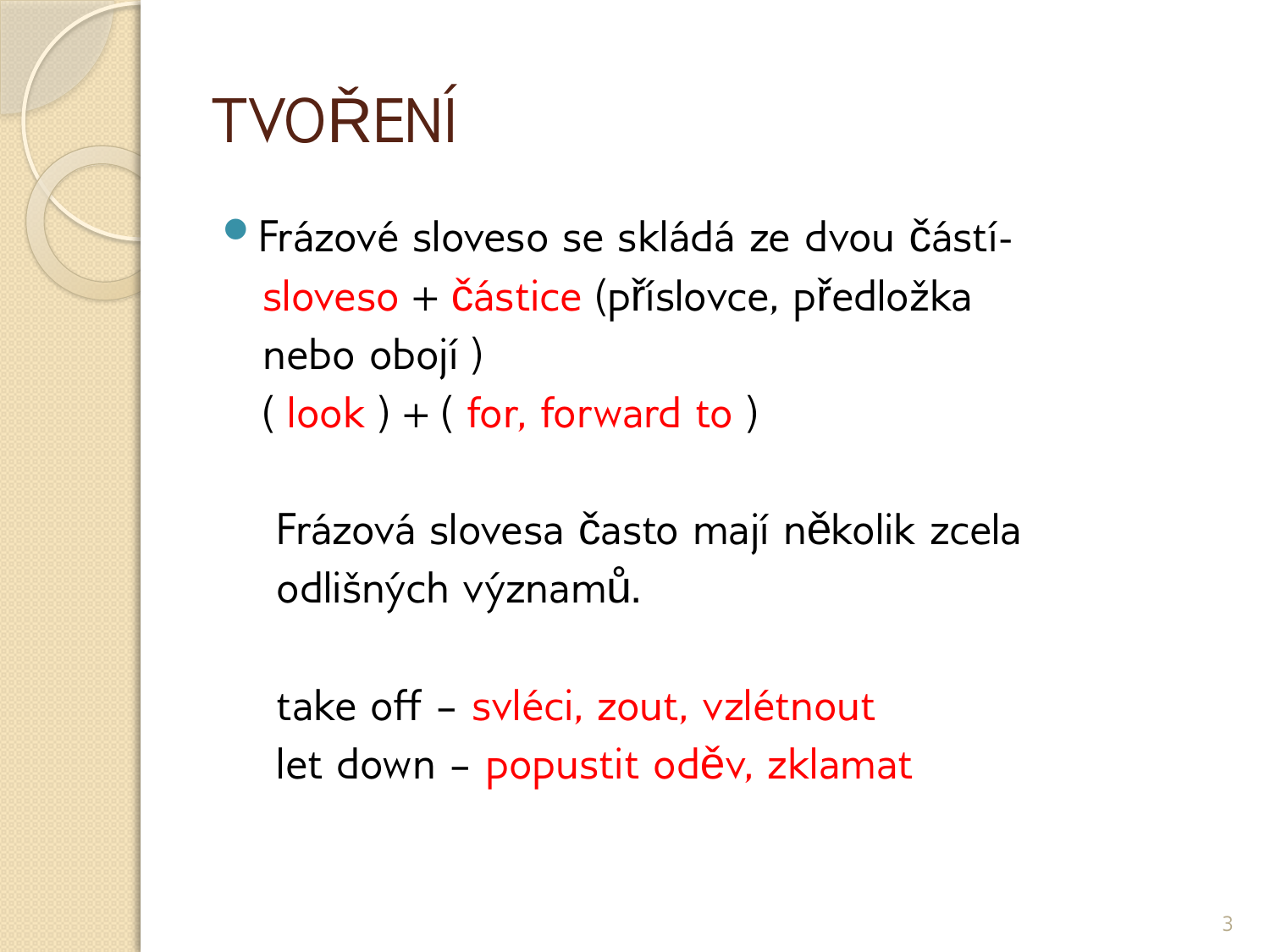

# TVOŘENÍ
Frázové sloveso se skládá ze dvou částí-
   sloveso + částice (příslovce, předložka
   nebo obojí )
   ( look ) + ( for, forward to )

    Frázová slovesa často mají několik zcela
    odlišných významů.

    take off – svléci, zout, vzlétnout
    let down – popustit oděv, zklamat

3